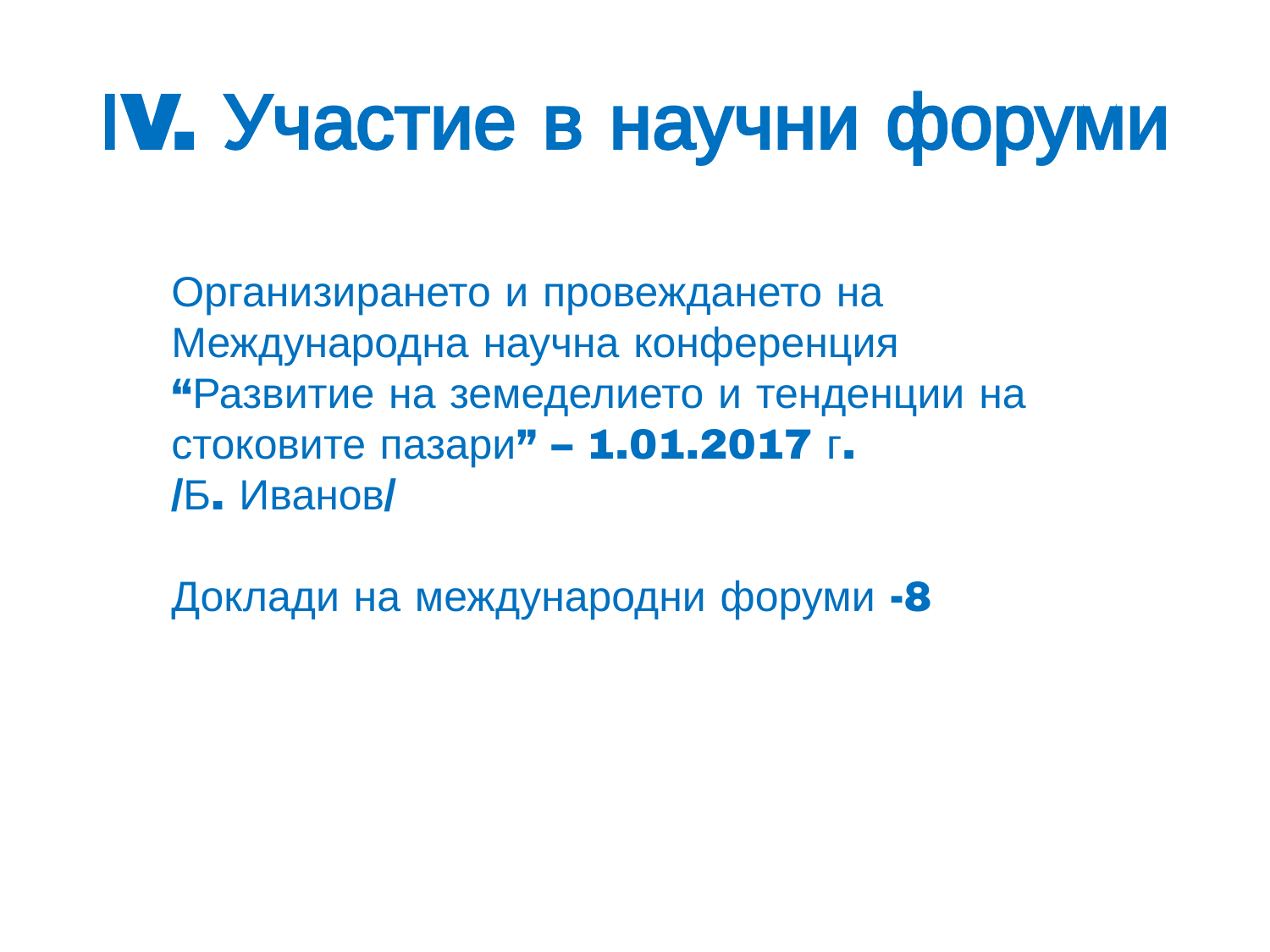

# ІV. Участие в научни форуми
Организирането и провеждането на
Международна научна конференция “Развитие на земеделието и тенденции на стоковите пазари” – 1.01.2017 г.
/Б. Иванов/

Доклади на международни форуми -8